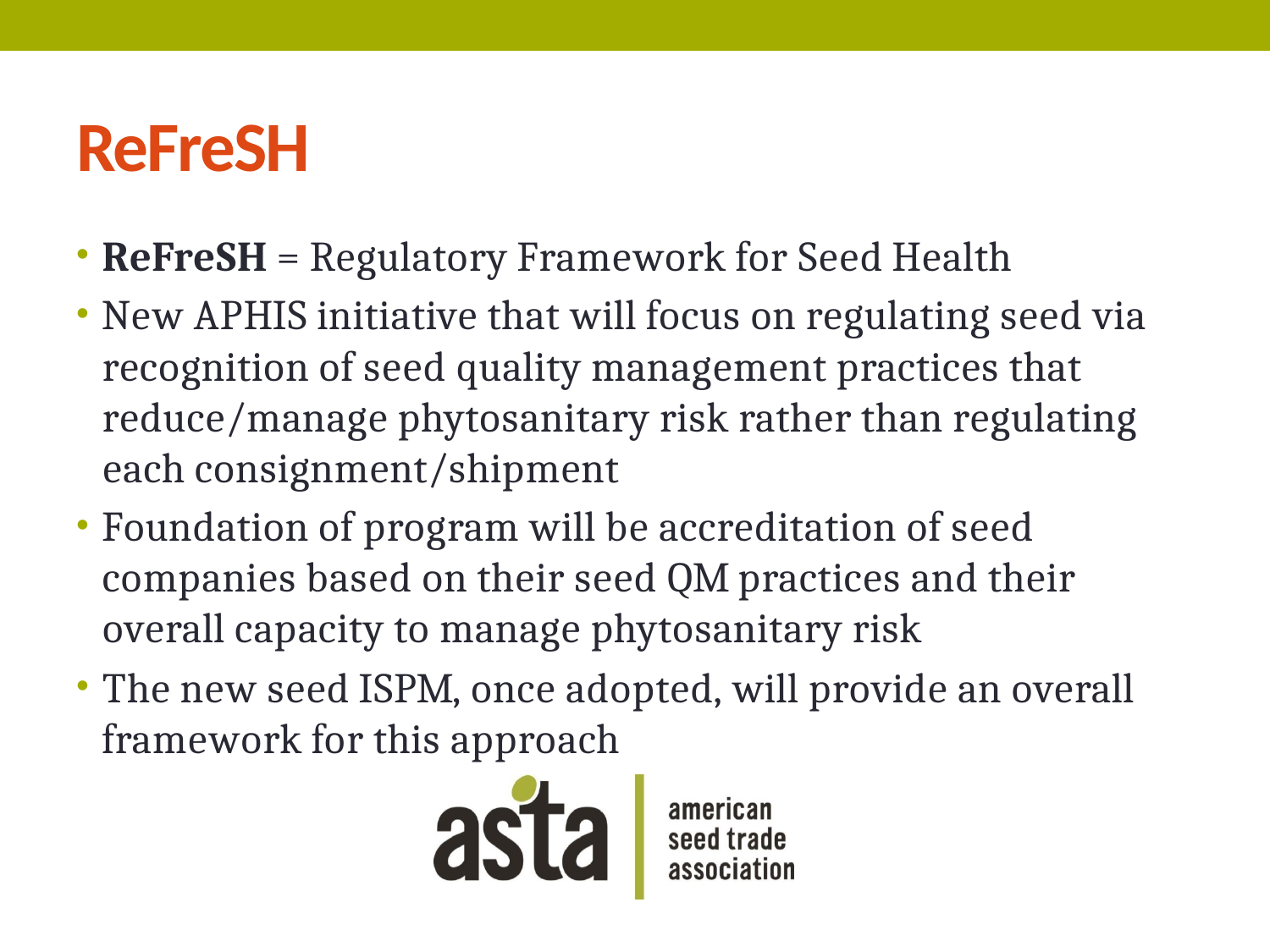

# ReFreSH
ReFreSH = Regulatory Framework for Seed Health
New APHIS initiative that will focus on regulating seed via recognition of seed quality management practices that reduce/manage phytosanitary risk rather than regulating each consignment/shipment
Foundation of program will be accreditation of seed companies based on their seed QM practices and their overall capacity to manage phytosanitary risk
The new seed ISPM, once adopted, will provide an overall framework for this approach